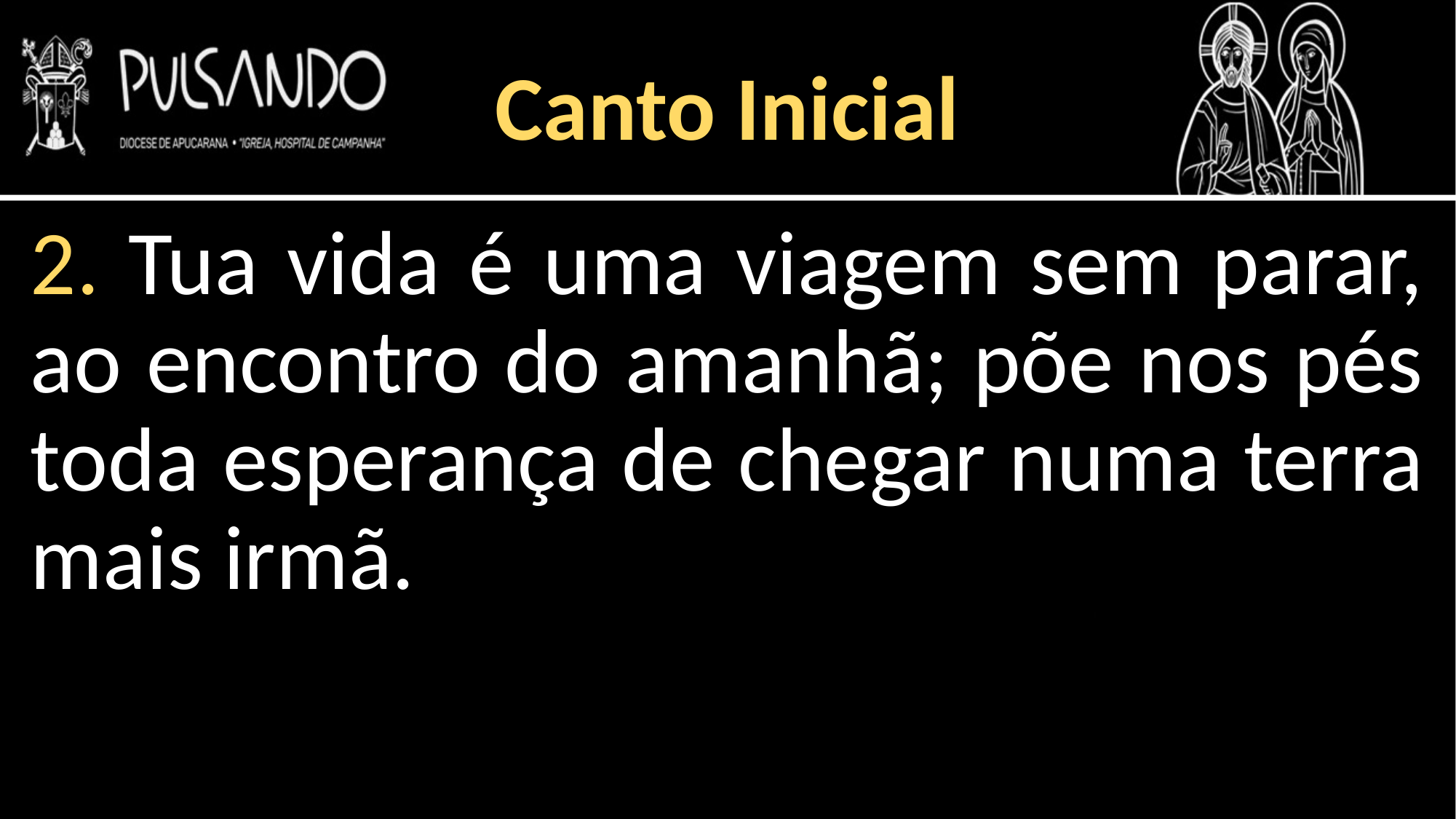

Canto Inicial
2. Tua vida é uma viagem sem parar, ao encontro do amanhã; põe nos pés toda esperança de chegar numa terra mais irmã.